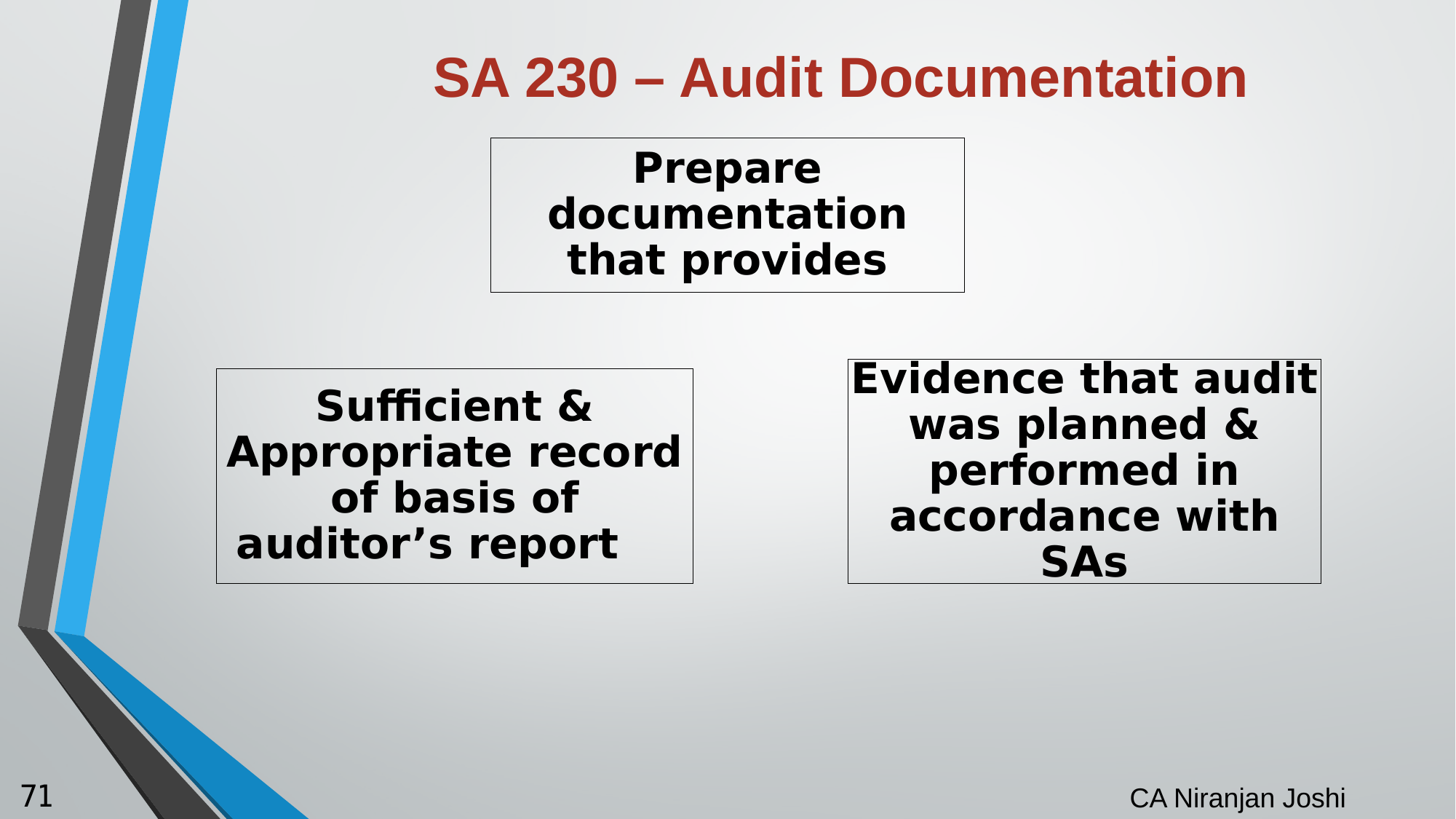

# SA 230 – Audit Documentation
Prepare documentation that provides
Evidence that audit was planned & performed in accordance with SAs
Sufficient & Appropriate record of basis of auditor’s report
71
CA Niranjan Joshi